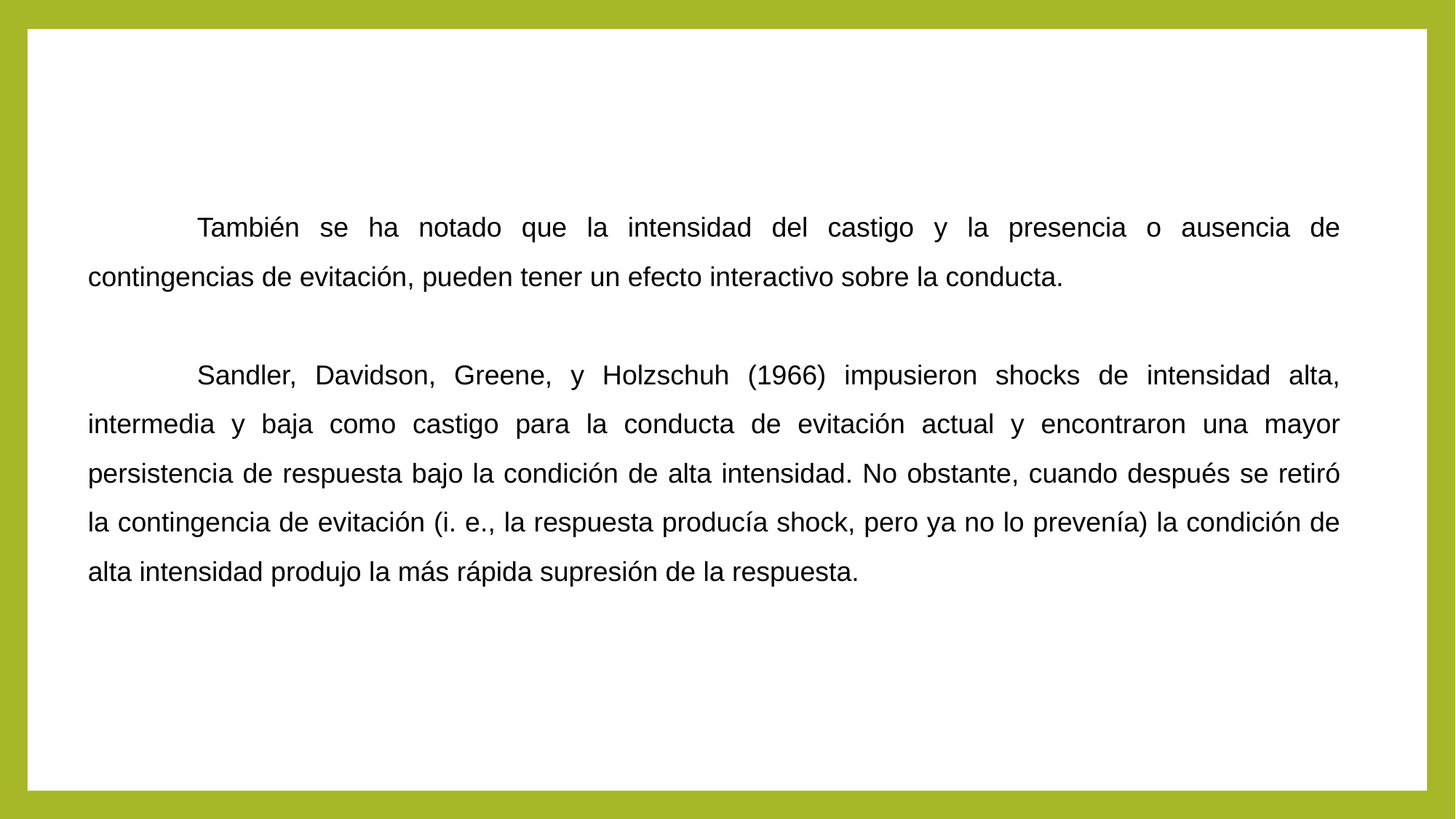

También se ha notado que la intensidad del castigo y la presencia o ausencia de contingencias de evitación, pueden tener un efecto interactivo sobre la conducta.

	Sandler, Davidson, Greene, y Holzschuh (1966) impusieron shocks de intensidad alta, intermedia y baja como castigo para la conducta de evitación actual y encontraron una mayor persistencia de respuesta bajo la condición de alta intensidad. No obstante, cuando después se retiró la contingencia de evitación (i. e., la respuesta producía shock, pero ya no lo prevenía) la condición de alta intensidad produjo la más rápida supresión de la respuesta.